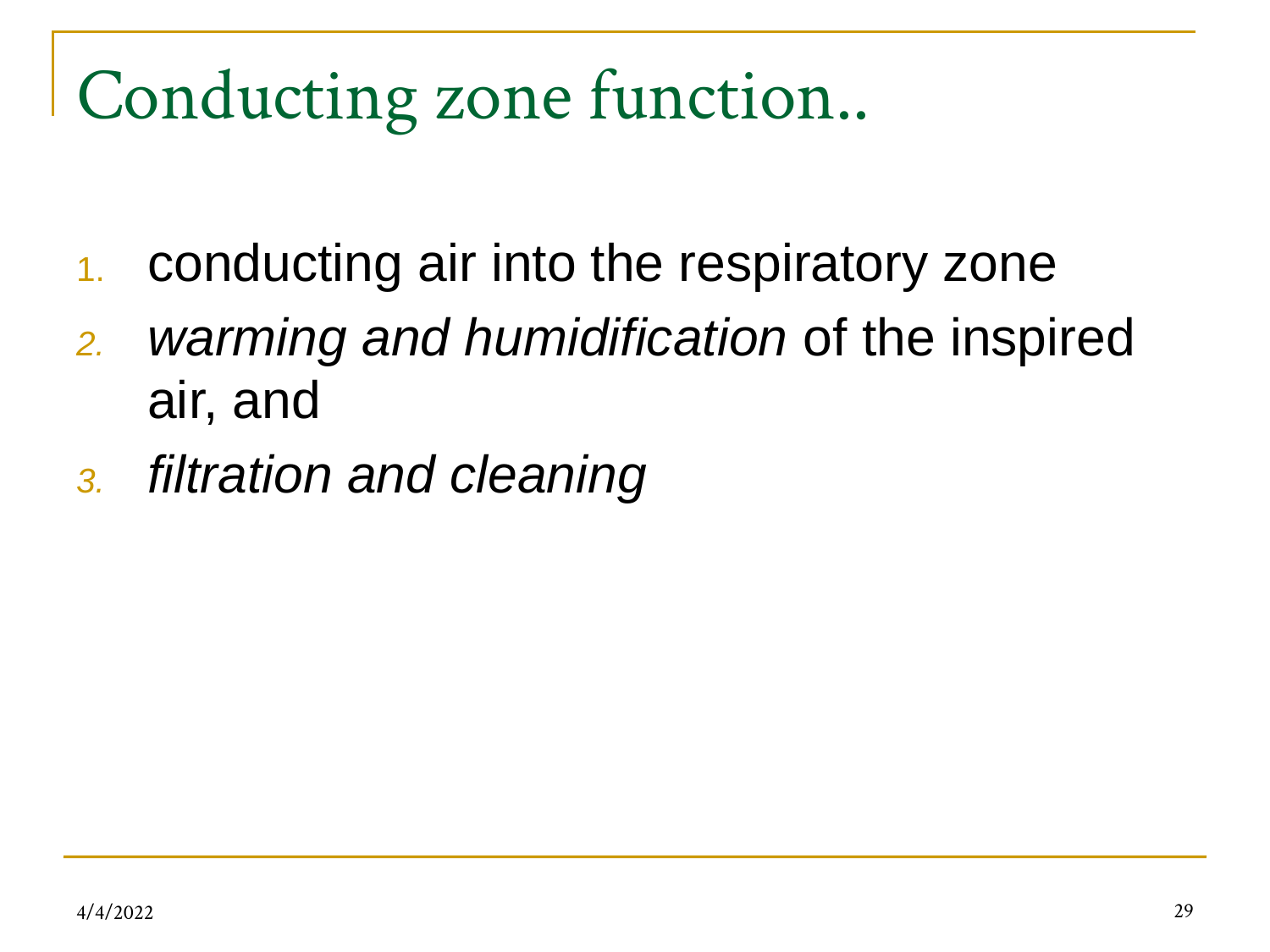

# Conducting zone function..
conducting air into the respiratory zone
warming and humidification of the inspired air, and
filtration and cleaning
4/4/2022
29